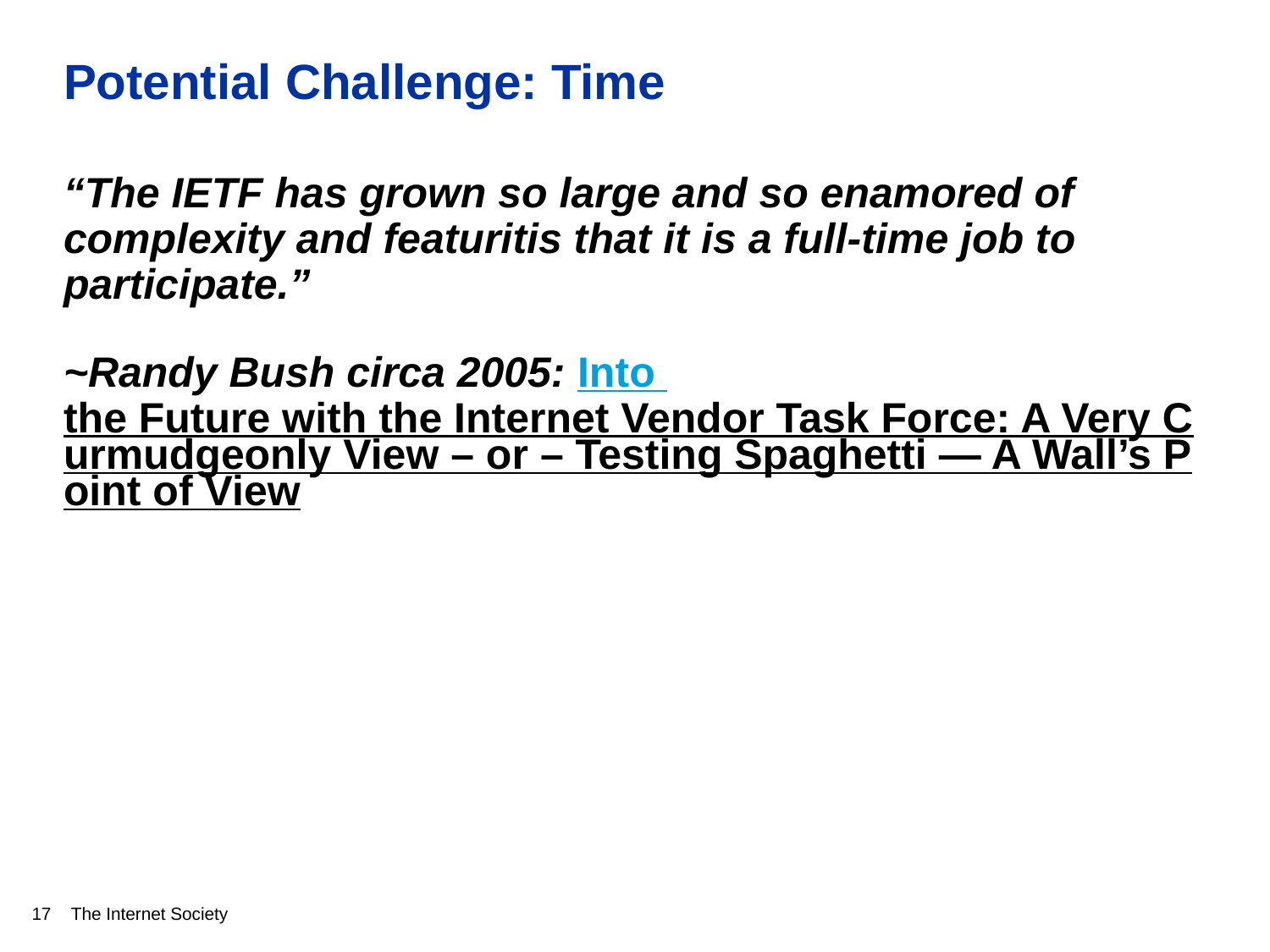

# Potential Challenge: Time
“The IETF has grown so large and so enamored of complexity and featuritis that it is a full-time job to participate.”
~Randy Bush circa 2005: Into the Future with the Internet Vendor Task Force: A Very Curmudgeonly View – or – Testing Spaghetti — A Wall’s Point of View
17